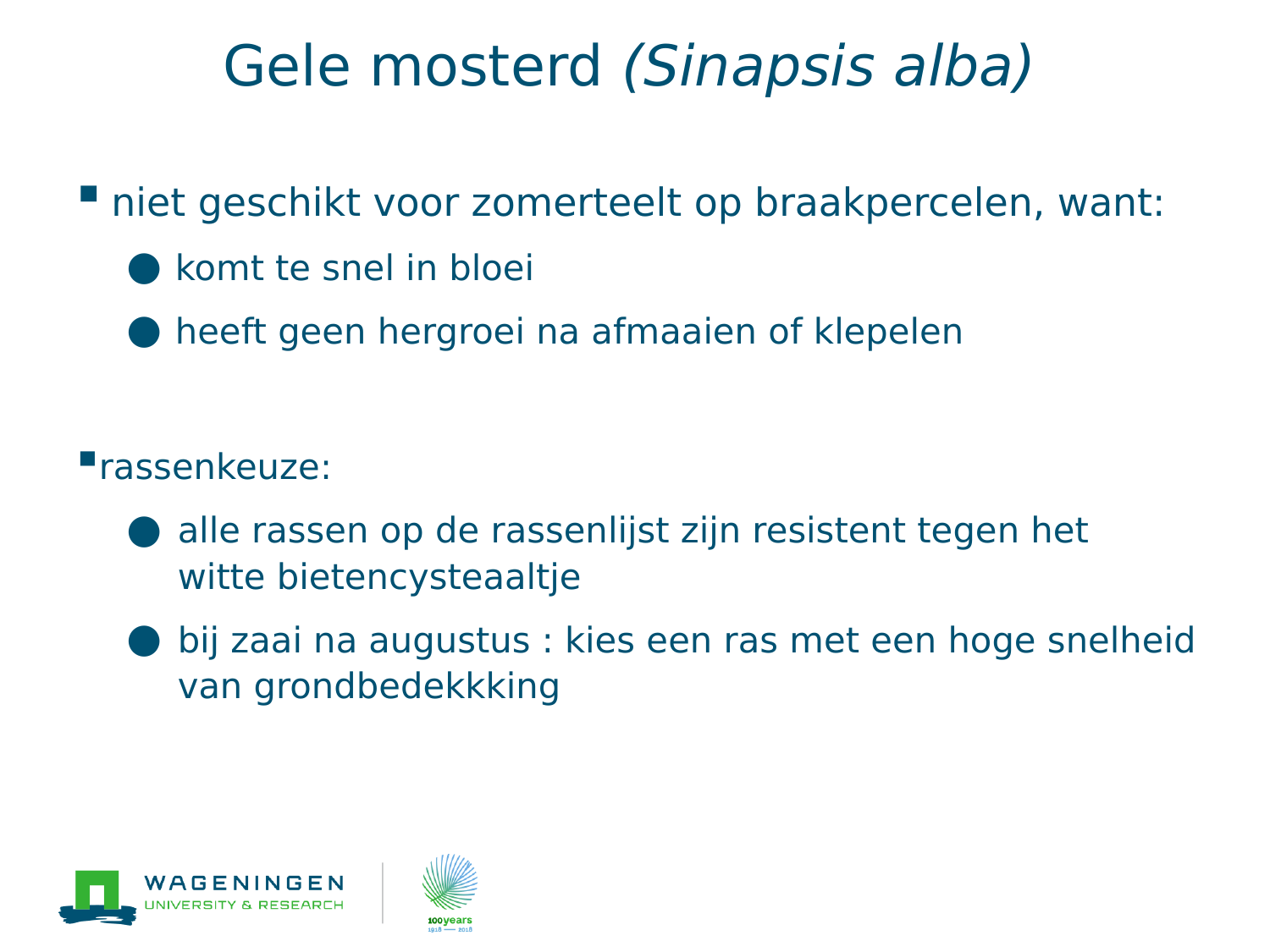

# Gele mosterd (Sinapsis alba)
niet geschikt voor zomerteelt op braakpercelen, want:
komt te snel in bloei
heeft geen hergroei na afmaaien of klepelen

rassenkeuze:
alle rassen op de rassenlijst zijn resistent tegen het
witte bietencysteaaltje
bij zaai na augustus : kies een ras met een hoge snelheid van grondbedekkking